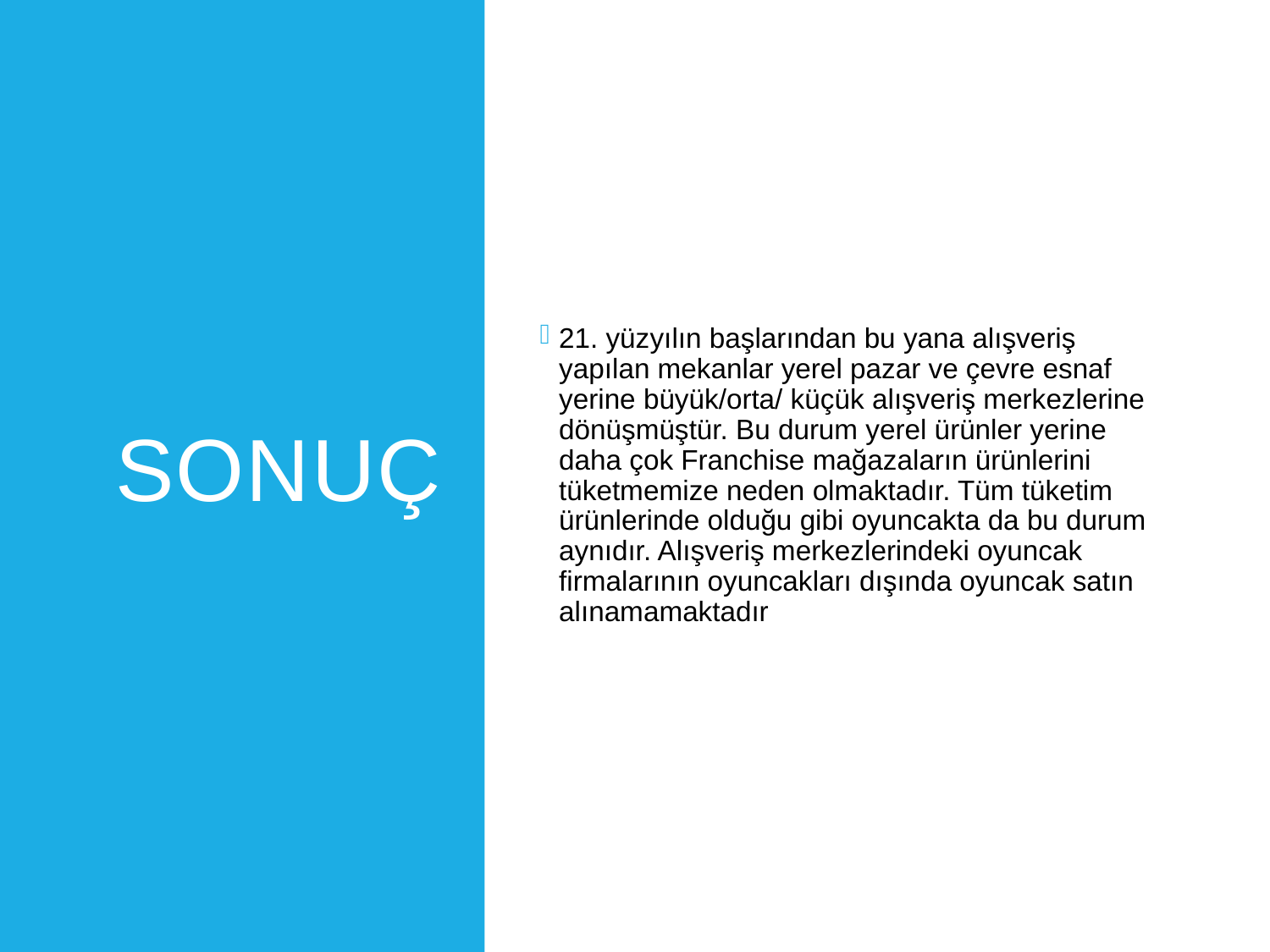

# Sonuç
21. yüzyılın başlarından bu yana alışveriş yapılan mekanlar yerel pazar ve çevre esnaf yerine büyük/orta/ küçük alışveriş merkezlerine dönüşmüştür. Bu durum yerel ürünler yerine daha çok Franchise mağazaların ürünlerini tüketmemize neden olmaktadır. Tüm tüketim ürünlerinde olduğu gibi oyuncakta da bu durum aynıdır. Alışveriş merkezlerindeki oyuncak firmalarının oyuncakları dışında oyuncak satın alınamamaktadır